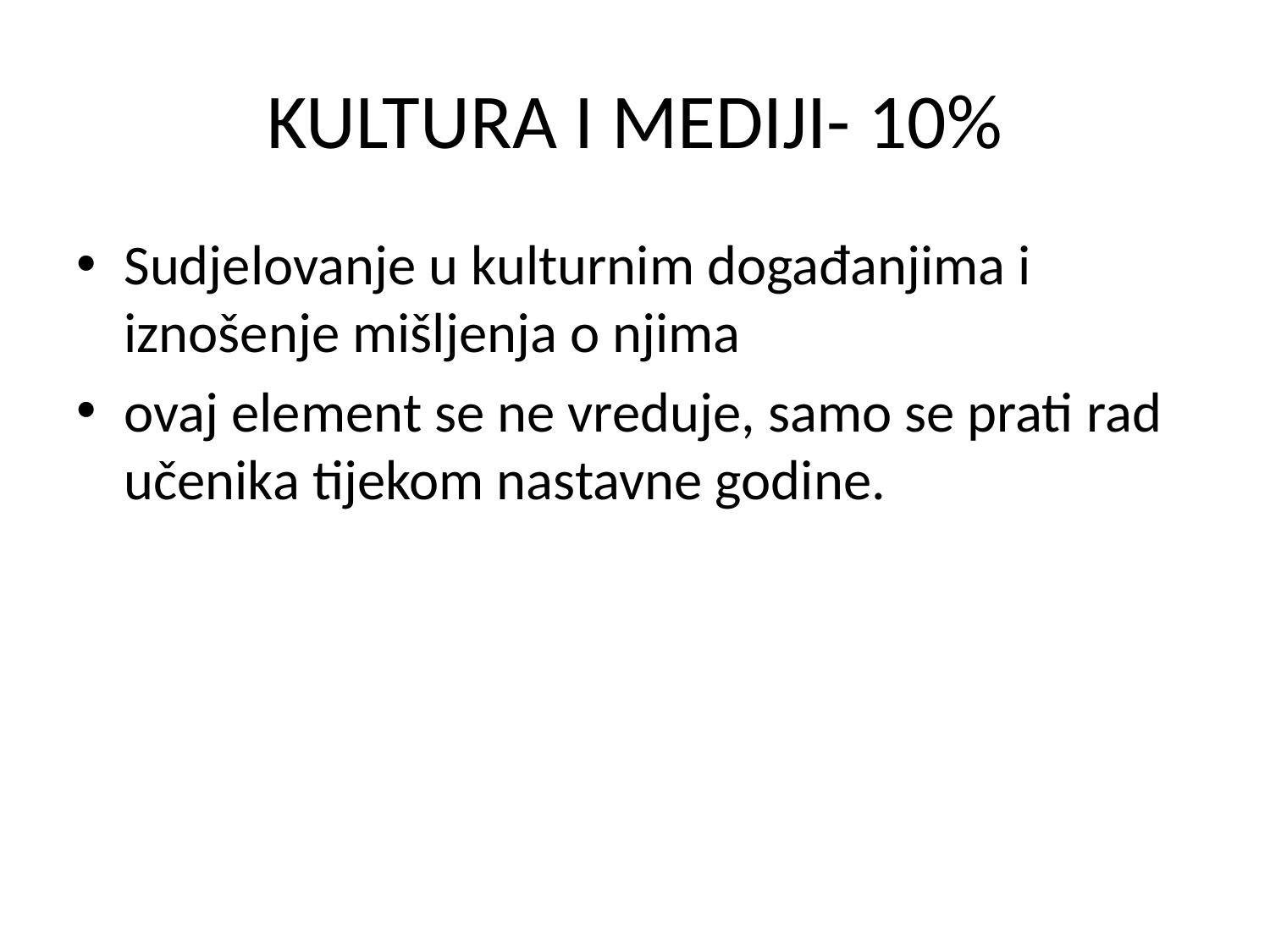

# KULTURA I MEDIJI- 10%
Sudjelovanje u kulturnim događanjima i iznošenje mišljenja o njima
ovaj element se ne vreduje, samo se prati rad učenika tijekom nastavne godine.